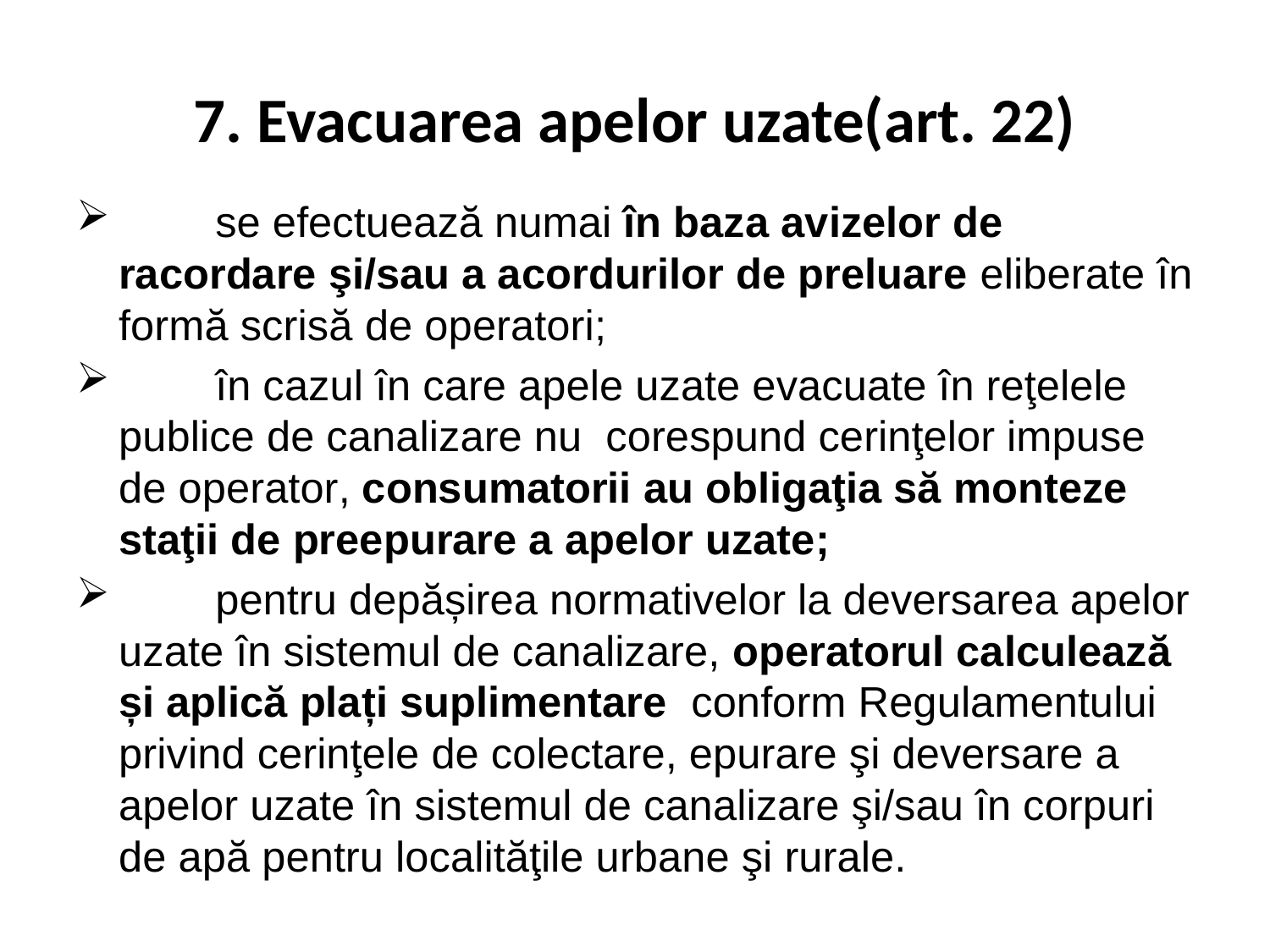

# 7. Evacuarea apelor uzate(art. 22)
	se efectuează numai în baza avizelor de racordare şi/sau a acordurilor de preluare eliberate în formă scrisă de operatori;
	în cazul în care apele uzate evacuate în reţelele publice de canalizare nu  corespund cerinţelor impuse de operator, consumatorii au obligaţia să monteze staţii de preepurare a apelor uzate;
	pentru depășirea normativelor la deversarea apelor uzate în sistemul de canalizare, operatorul calculează și aplică plați suplimentare  conform Regulamentului privind cerinţele de colectare, epurare şi deversare a apelor uzate în sistemul de canalizare şi/sau în corpuri de apă pentru localităţile urbane şi rurale.